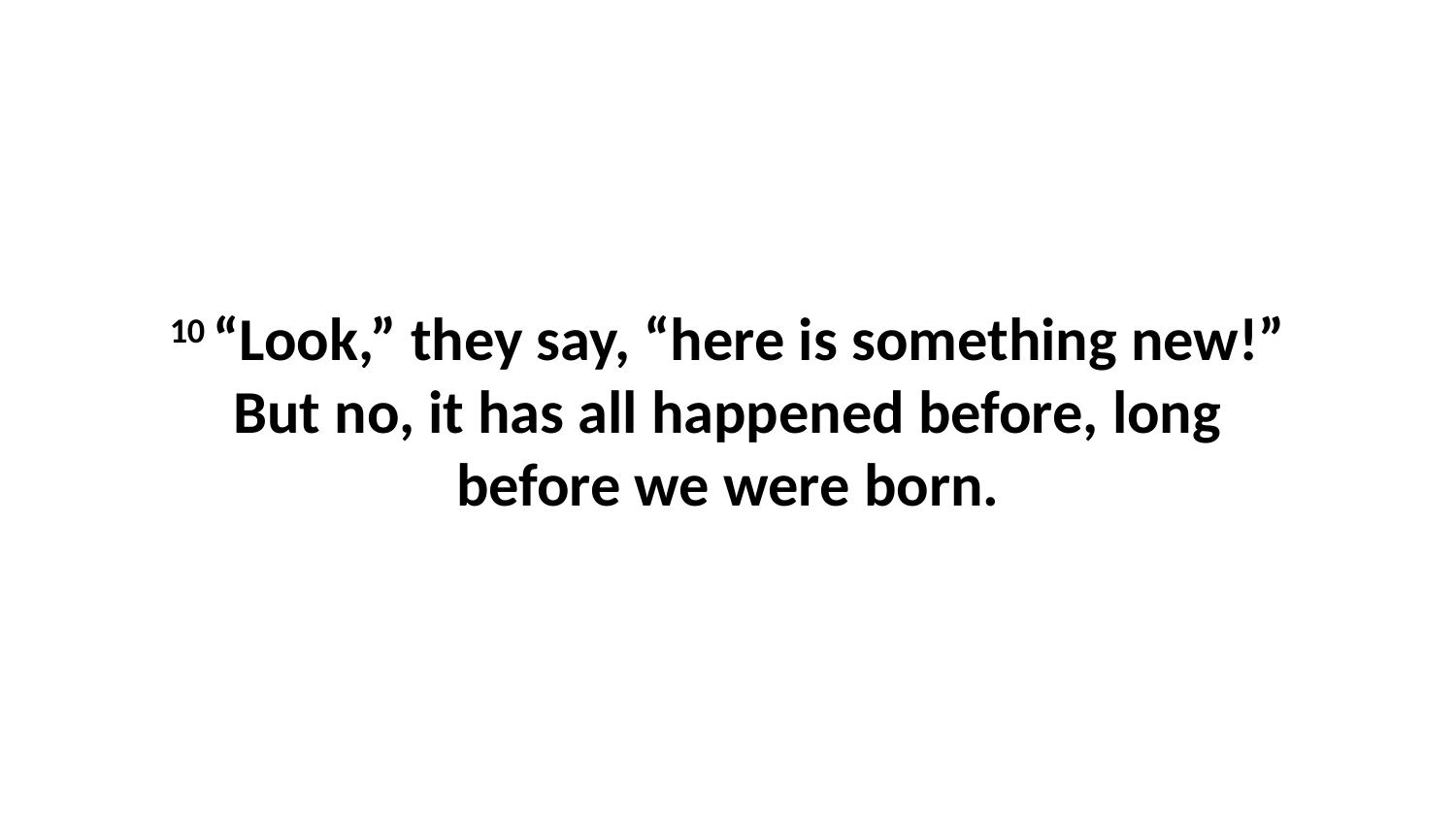

10 “Look,” they say, “here is something new!” But no, it has all happened before, long before we were born.